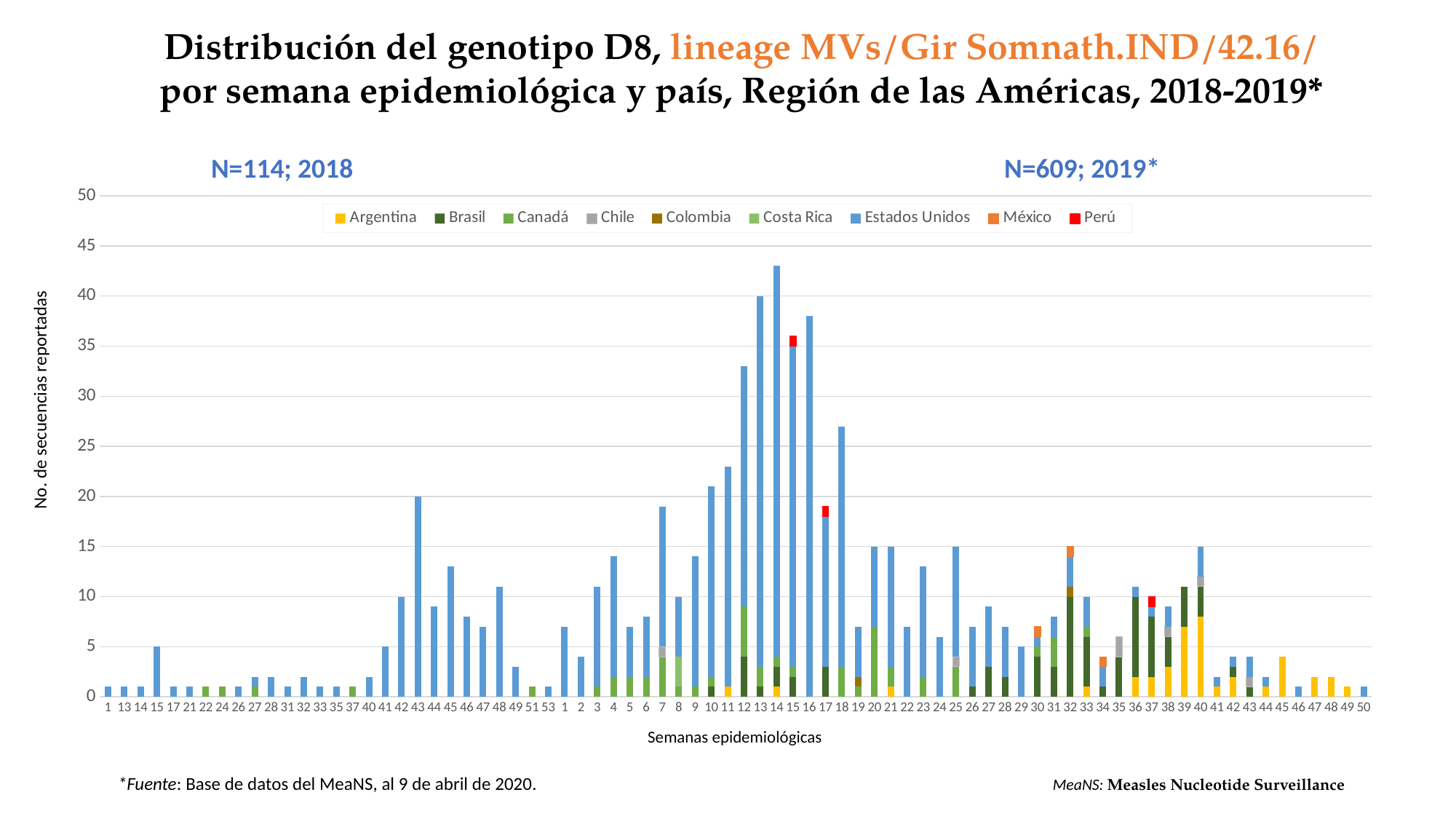

Distribución del genotipo D8, lineage MVs/Gir Somnath.IND/42.16/
por semana epidemiológica y país, Región de las Américas, 2018-2019*

### Chart

| Category | Argentina | Brasil | Canadá | Chile | Colombia | Costa Rica | Estados Unidos | México | Perú  |
|---|---|---|---|---|---|---|---|---|---|
| 1 | None | None | None | None | None | None | 1.0 | None | None |
| 13 | None | None | None | None | None | None | 1.0 | None | None |
| 14 | None | None | None | None | None | None | 1.0 | None | None |
| 15 | None | None | None | None | None | None | 5.0 | None | None |
| 17 | None | None | None | None | None | None | 1.0 | None | None |
| 21 | None | None | None | None | None | None | 1.0 | None | None |
| 22 | None | None | 1.0 | None | None | None | None | None | None |
| 24 | None | None | 1.0 | None | None | None | None | None | None |
| 26 | None | None | None | None | None | None | 1.0 | None | None |
| 27 | None | None | 1.0 | None | None | None | 1.0 | None | None |
| 28 | None | None | None | None | None | None | 2.0 | None | None |
| 31 | None | None | None | None | None | None | 1.0 | None | None |
| 32 | None | None | None | None | None | None | 2.0 | None | None |
| 33 | None | None | None | None | None | None | 1.0 | None | None |
| 35 | None | None | None | None | None | None | 1.0 | None | None |
| 37 | None | None | 1.0 | None | None | None | None | None | None |
| 40 | None | None | None | None | None | None | 2.0 | None | None |
| 41 | None | None | None | None | None | None | 5.0 | None | None |
| 42 | None | None | None | None | None | None | 10.0 | None | None |
| 43 | None | None | None | None | None | None | 20.0 | None | None |
| 44 | None | None | None | None | None | None | 9.0 | None | None |
| 45 | None | None | None | None | None | None | 13.0 | None | None |
| 46 | None | None | None | None | None | None | 8.0 | None | None |
| 47 | None | None | None | None | None | None | 7.0 | None | None |
| 48 | None | None | None | None | None | None | 11.0 | None | None |
| 49 | None | None | None | None | None | None | 3.0 | None | None |
| 51 | None | None | 1.0 | None | None | None | None | None | None |
| 53 | None | None | None | None | None | None | 1.0 | None | None |
| 1 | None | None | None | None | None | None | 7.0 | None | None |
| 2 | None | None | None | None | None | None | 4.0 | None | None |
| 3 | None | None | 1.0 | None | None | None | 10.0 | None | None |
| 4 | None | None | 2.0 | None | None | None | 12.0 | None | None |
| 5 | None | None | 2.0 | None | None | None | 5.0 | None | None |
| 6 | None | None | 2.0 | None | None | None | 6.0 | None | None |
| 7 | None | None | 4.0 | 1.0 | None | None | 14.0 | None | None |
| 8 | None | None | 1.0 | None | None | 3.0 | 6.0 | None | None |
| 9 | None | None | 1.0 | None | None | None | 13.0 | None | None |
| 10 | None | 1.0 | 1.0 | None | None | None | 19.0 | None | None |
| 11 | 1.0 | None | None | None | None | None | 22.0 | None | None |
| 12 | None | 4.0 | 5.0 | None | None | None | 24.0 | None | None |
| 13 | None | 1.0 | 2.0 | None | None | None | 37.0 | None | None |
| 14 | 1.0 | 2.0 | 1.0 | None | None | None | 39.0 | None | None |
| 15 | None | 2.0 | 1.0 | None | None | None | 32.0 | None | 1.0 |
| 16 | None | None | None | None | None | None | 38.0 | None | None |
| 17 | None | 3.0 | None | None | None | None | 15.0 | None | 1.0 |
| 18 | None | None | 3.0 | None | None | None | 24.0 | None | None |
| 19 | None | None | 1.0 | None | 1.0 | None | 5.0 | None | None |
| 20 | None | None | 7.0 | None | None | None | 8.0 | None | None |
| 21 | 1.0 | None | 2.0 | None | None | None | 12.0 | None | None |
| 22 | None | None | None | None | None | None | 7.0 | None | None |
| 23 | None | None | 2.0 | None | None | None | 11.0 | None | None |
| 24 | None | None | None | None | None | None | 6.0 | None | None |
| 25 | None | None | 3.0 | 1.0 | None | None | 11.0 | None | None |
| 26 | None | 1.0 | None | None | None | None | 6.0 | None | None |
| 27 | None | 3.0 | None | None | None | None | 6.0 | None | None |
| 28 | None | 2.0 | None | None | None | None | 5.0 | None | None |
| 29 | None | None | None | None | None | None | 5.0 | None | None |
| 30 | None | 4.0 | 1.0 | None | None | None | 1.0 | 1.0 | None |
| 31 | None | 3.0 | 3.0 | None | None | None | 2.0 | None | None |
| 32 | None | 10.0 | None | None | 1.0 | None | 3.0 | 1.0 | None |
| 33 | 1.0 | 5.0 | 1.0 | None | None | None | 3.0 | None | None |
| 34 | None | 1.0 | None | None | None | None | 2.0 | 1.0 | None |
| 35 | None | 4.0 | None | 2.0 | None | None | None | None | None |
| 36 | 2.0 | 8.0 | None | None | None | None | 1.0 | None | None |
| 37 | 2.0 | 6.0 | None | None | None | None | 1.0 | None | 1.0 |
| 38 | 3.0 | 3.0 | None | 1.0 | None | None | 2.0 | None | None |
| 39 | 7.0 | 4.0 | None | None | None | None | None | None | None |
| 40 | 8.0 | 3.0 | None | 1.0 | None | None | 3.0 | None | None |
| 41 | 1.0 | None | None | None | None | None | 1.0 | None | None |
| 42 | 2.0 | 1.0 | None | None | None | None | 1.0 | None | None |
| 43 | None | 1.0 | None | 1.0 | None | None | 2.0 | None | None |
| 44 | 1.0 | None | None | None | None | None | 1.0 | None | None |
| 45 | 4.0 | None | None | None | None | None | None | None | None |
| 46 | None | None | None | None | None | None | 1.0 | None | None |
| 47 | 2.0 | None | None | None | None | None | None | None | None |
| 48 | 2.0 | None | None | None | None | None | None | None | None |
| 49 | 1.0 | None | None | None | None | None | None | None | None |
| 50 | None | None | None | None | None | None | 1.0 | None | None |
N=114; 2018
N=609; 2019*
				Semanas epidemiológicas
No. de secuencias reportadas
*Fuente: Base de datos del MeaNS, al 9 de abril de 2020.
MeaNS: Measles Nucleotide Surveillance